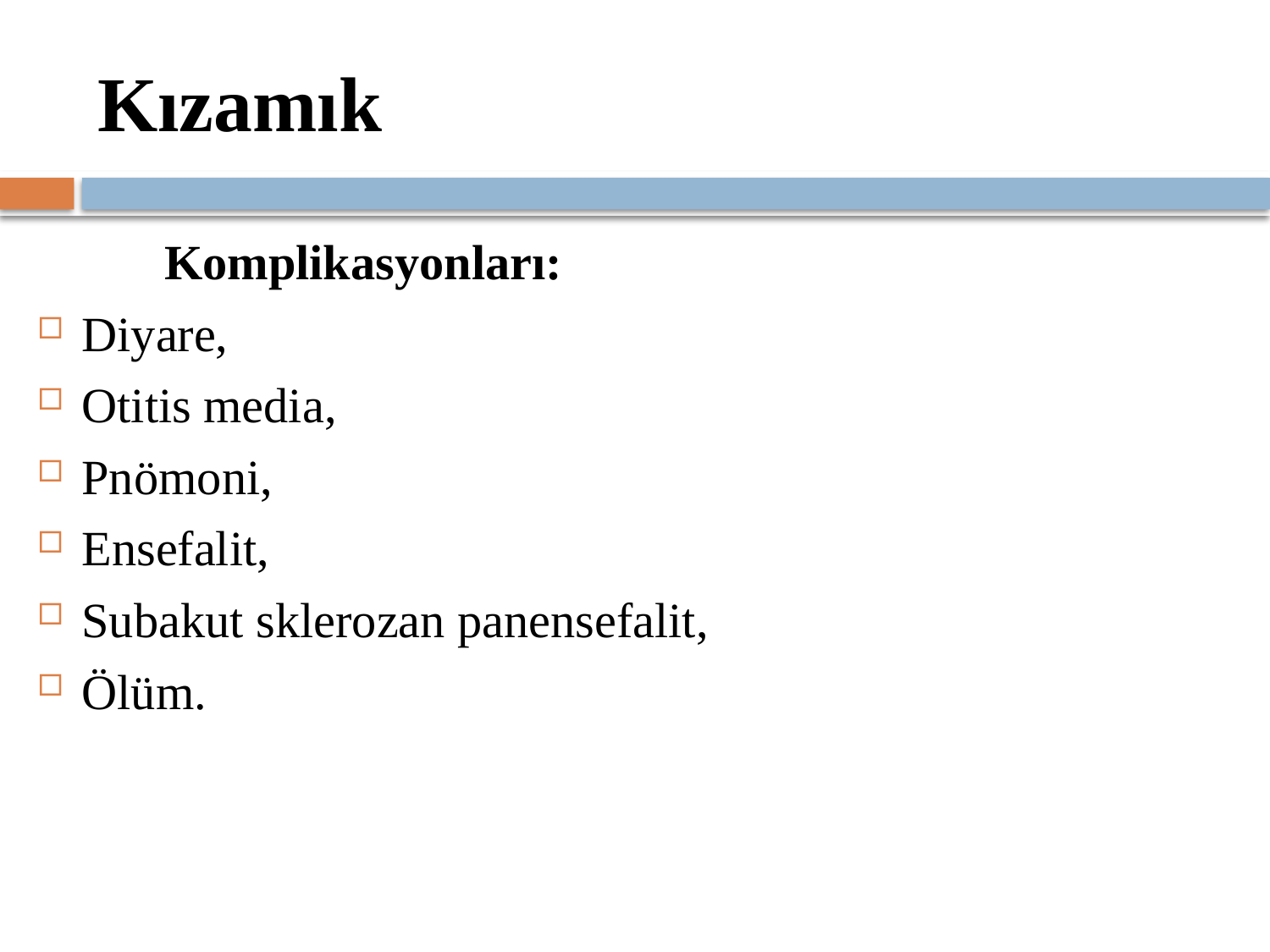

# Kızamık
	Komplikasyonları:
Diyare,
Otitis media,
Pnömoni,
Ensefalit,
Subakut sklerozan panensefalit,
Ölüm.